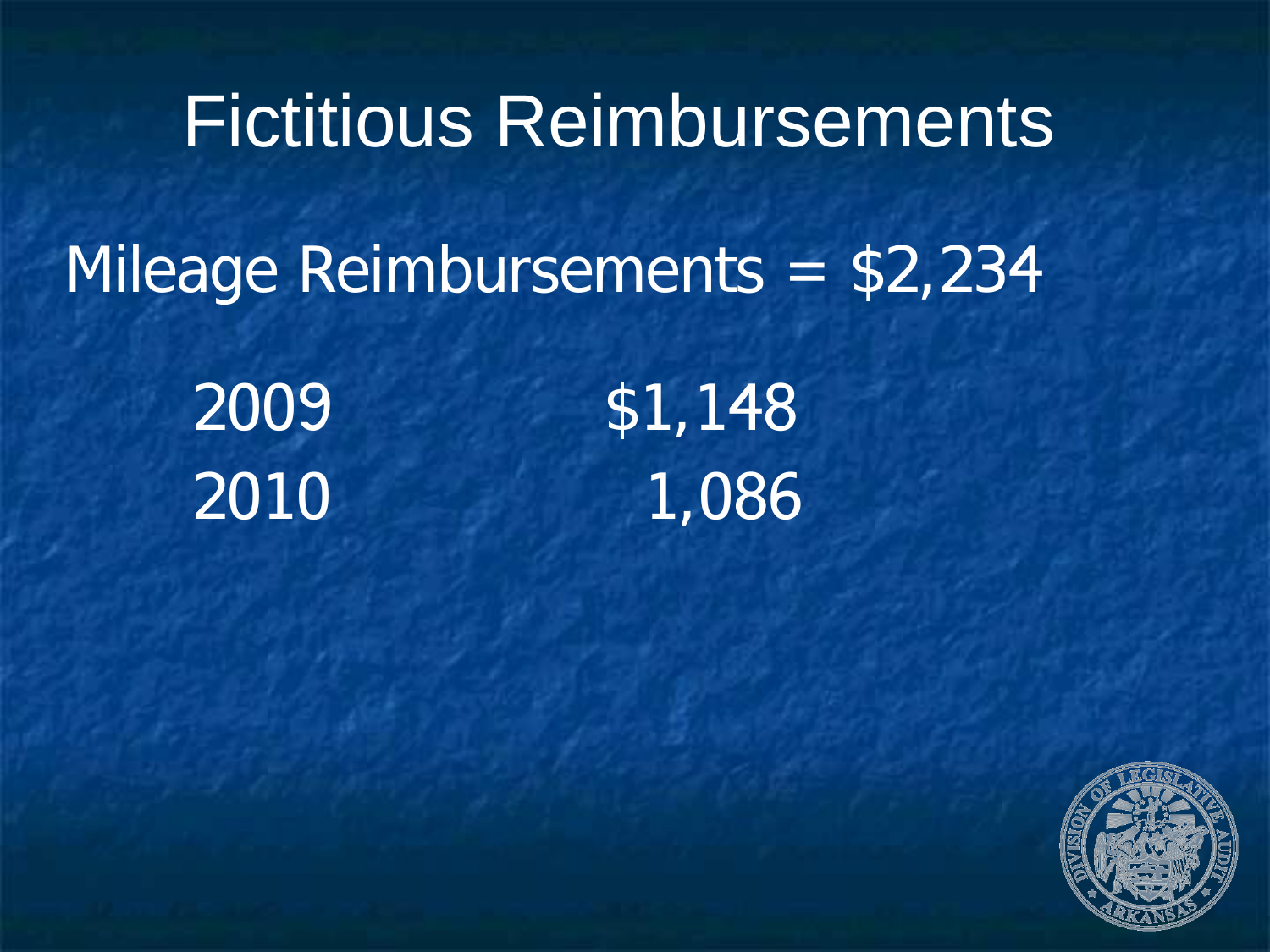

# Fictitious Reimbursements
Mileage Reimbursements = $2,234

2009			$1,148
2010			  1,086